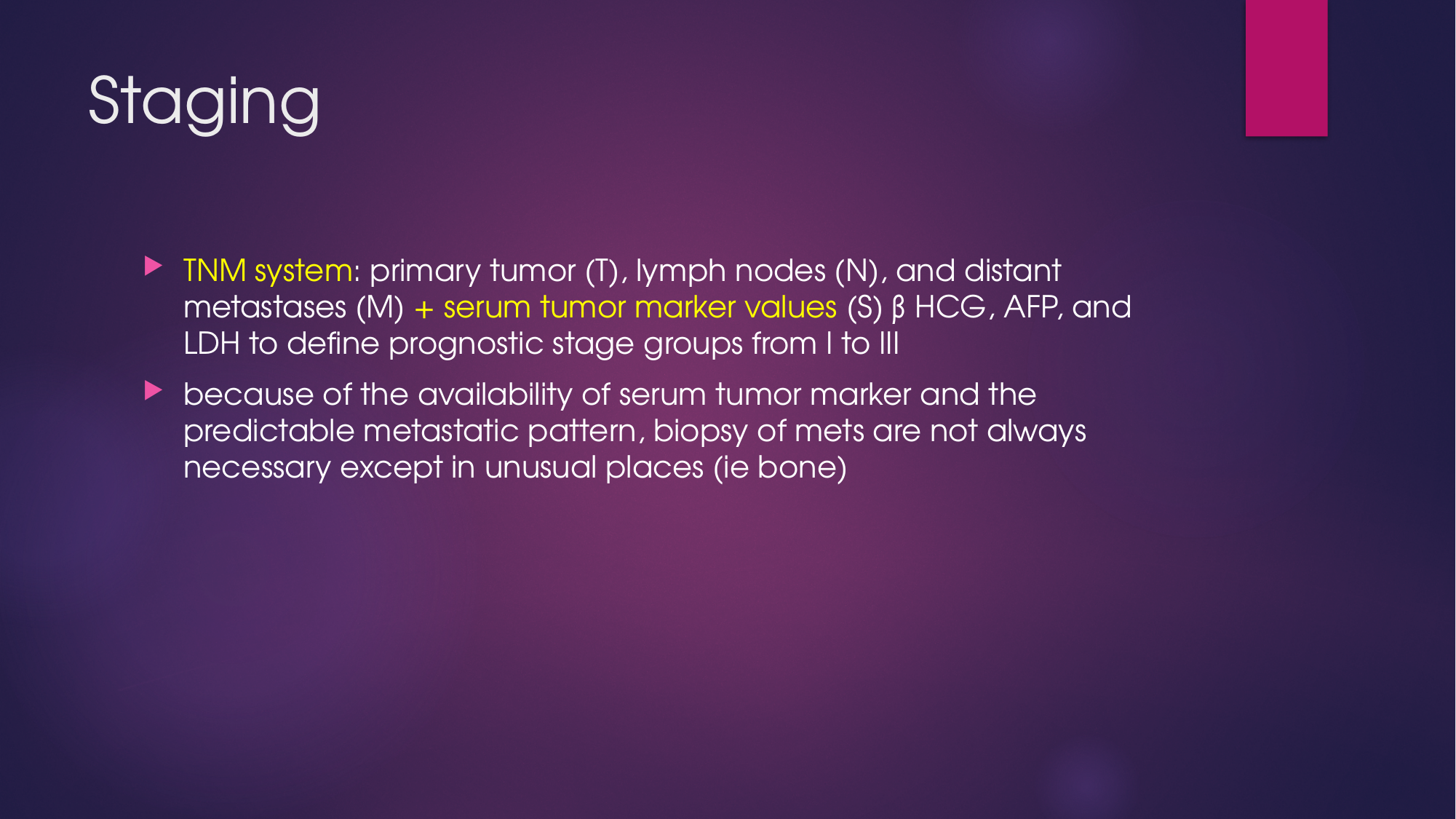

# Staging
TNM system: primary tumor (T), lymph nodes (N), and distant metastases (M) + serum tumor marker values (S) β HCG, AFP, and LDH to define prognostic stage groups from I to III
because of the availability of serum tumor marker and the predictable metastatic pattern, biopsy of mets are not always necessary except in unusual places (ie bone)